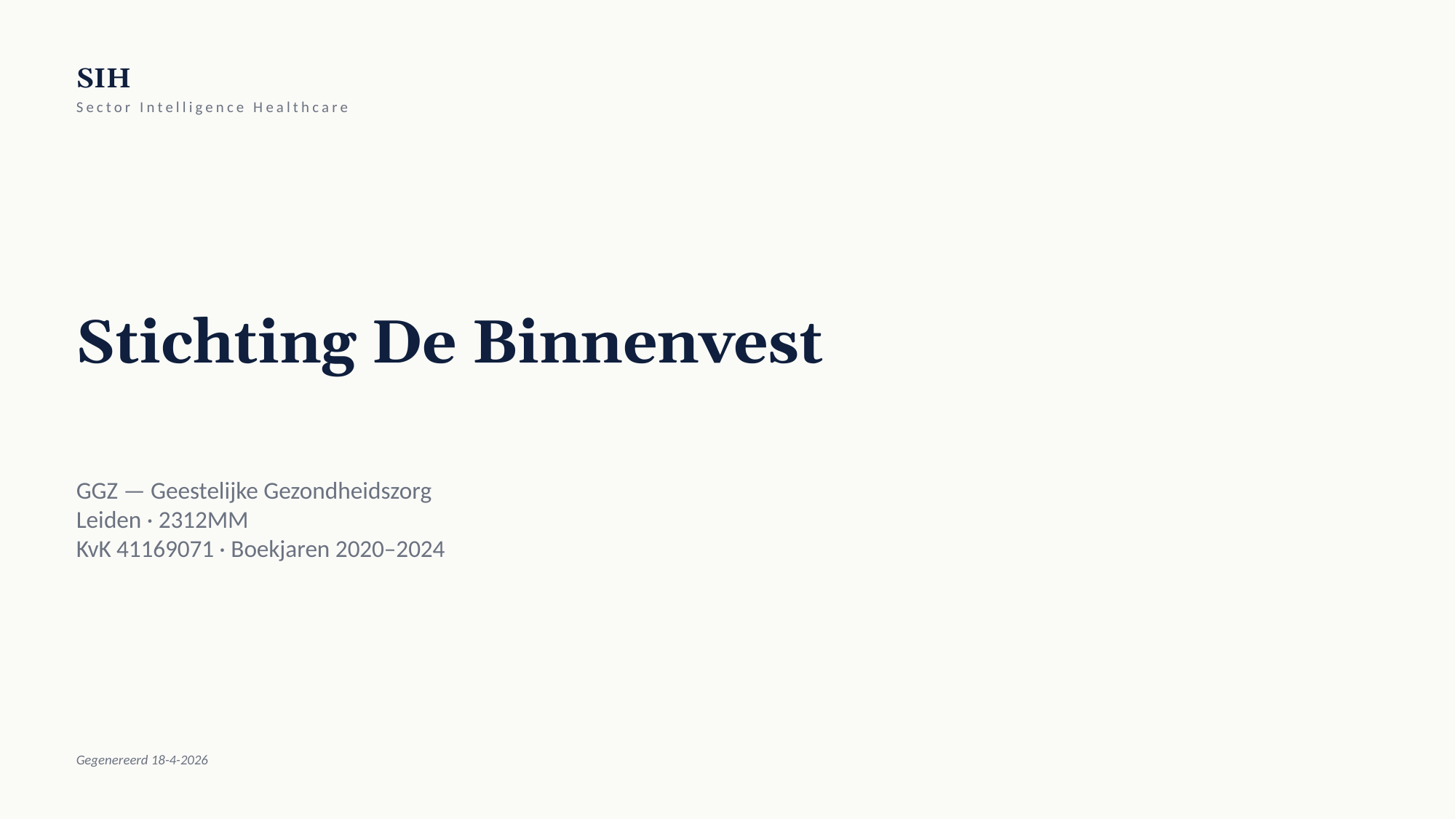

SIH
Sector Intelligence Healthcare
Stichting De Binnenvest
GGZ — Geestelijke Gezondheidszorg
Leiden · 2312MM
KvK 41169071 · Boekjaren 2020–2024
Gegenereerd 18-4-2026